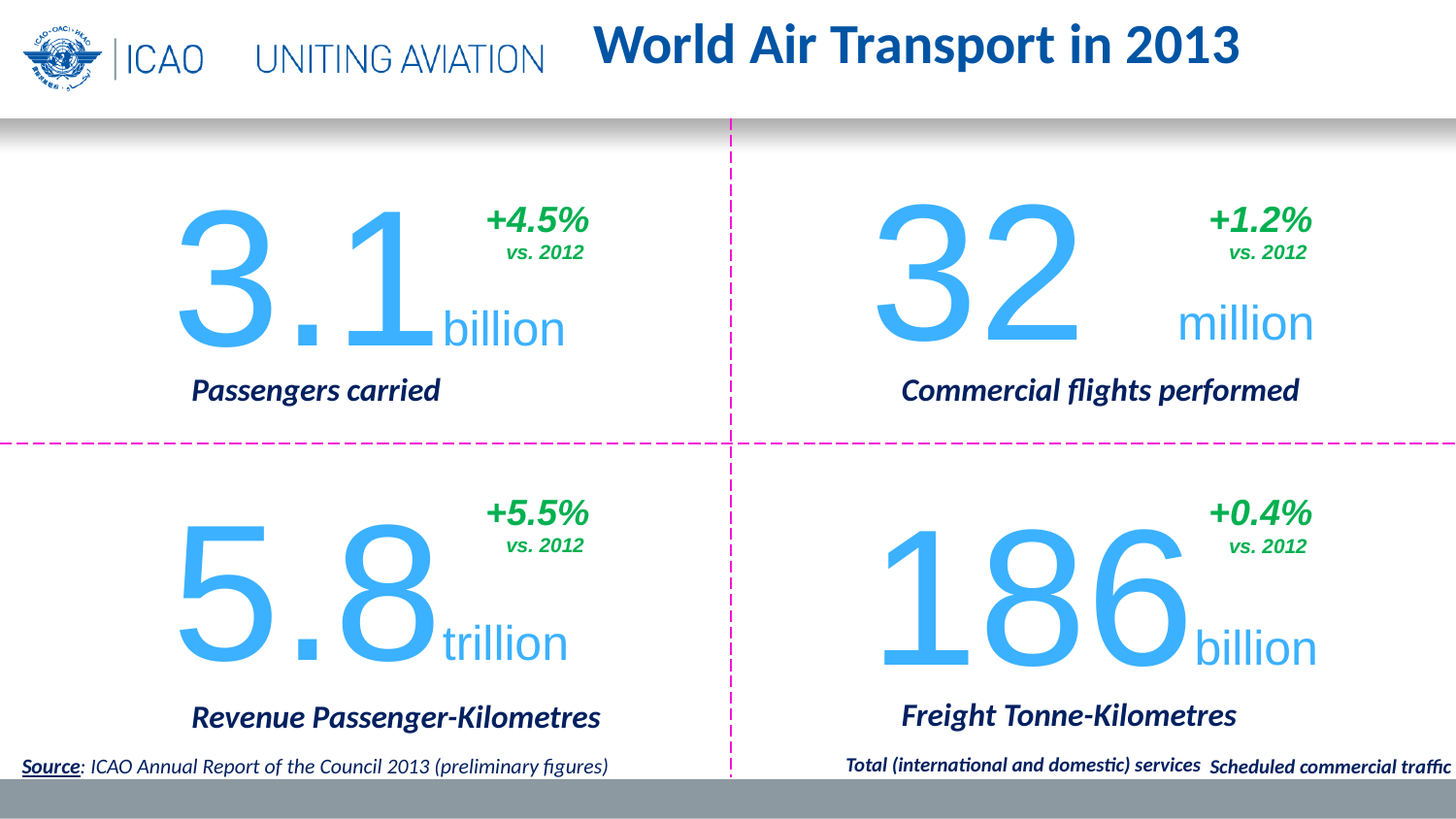

World Air Transport in 2013
 32  million
Commercial flights performed
 3.1billion
Passengers carried
+4.5%
vs. 2012
+1.2%
vs. 2012
 5.8trillion
Revenue Passenger-Kilometres
 186billion
Freight Tonne-Kilometres
+5.5%
vs. 2012
+0.4%
vs. 2012
Total (international and domestic) services
Source: ICAO Annual Report of the Council 2013 (preliminary figures)
Scheduled commercial traffic